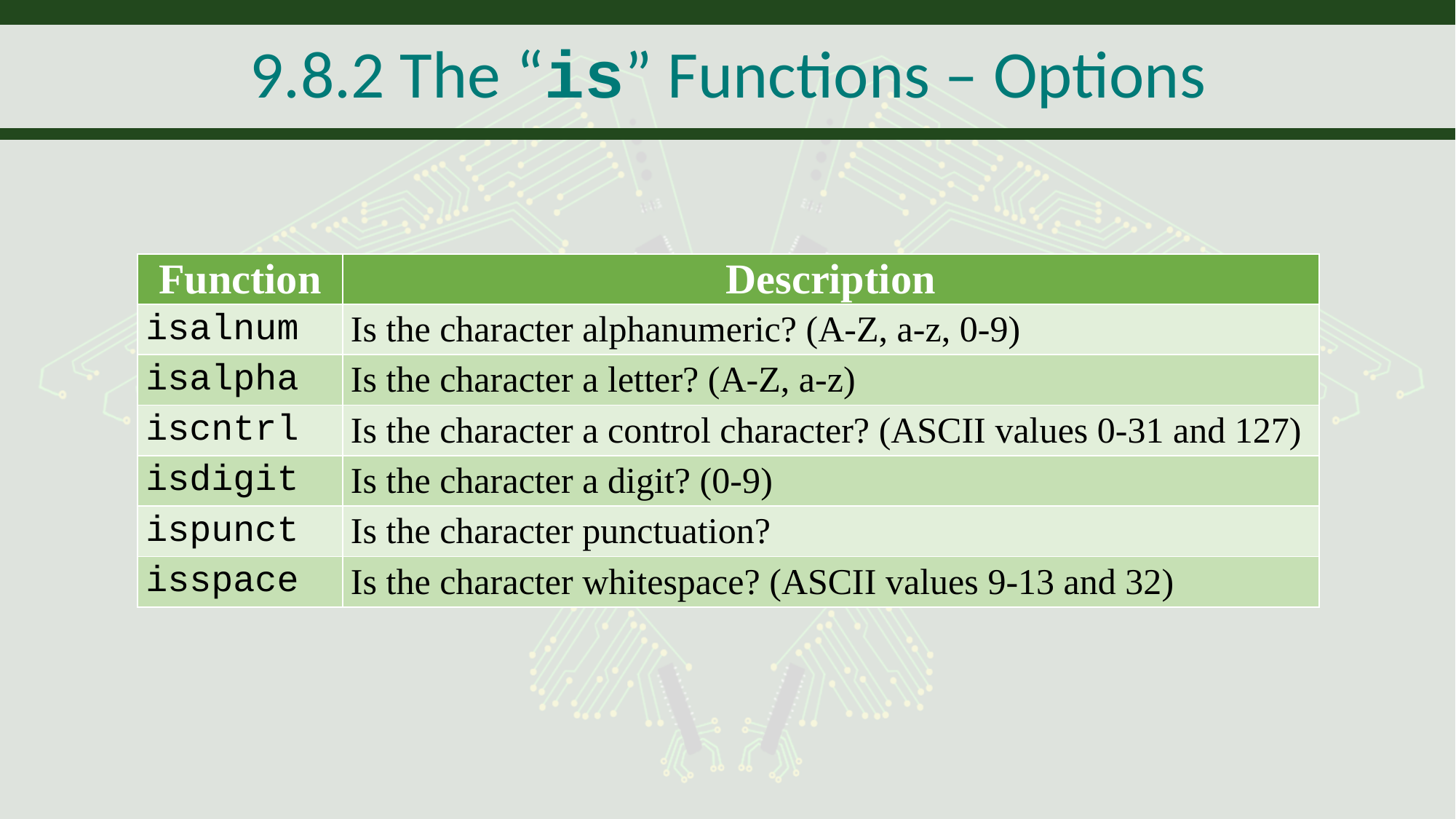

# 9.8.2 The “is” Functions – Options
| Function | Description |
| --- | --- |
| isalnum | Is the character alphanumeric? (A-Z, a-z, 0-9) |
| isalpha | Is the character a letter? (A-Z, a-z) |
| iscntrl | Is the character a control character? (ASCII values 0-31 and 127) |
| isdigit | Is the character a digit? (0-9) |
| ispunct | Is the character punctuation? |
| isspace | Is the character whitespace? (ASCII values 9-13 and 32) |